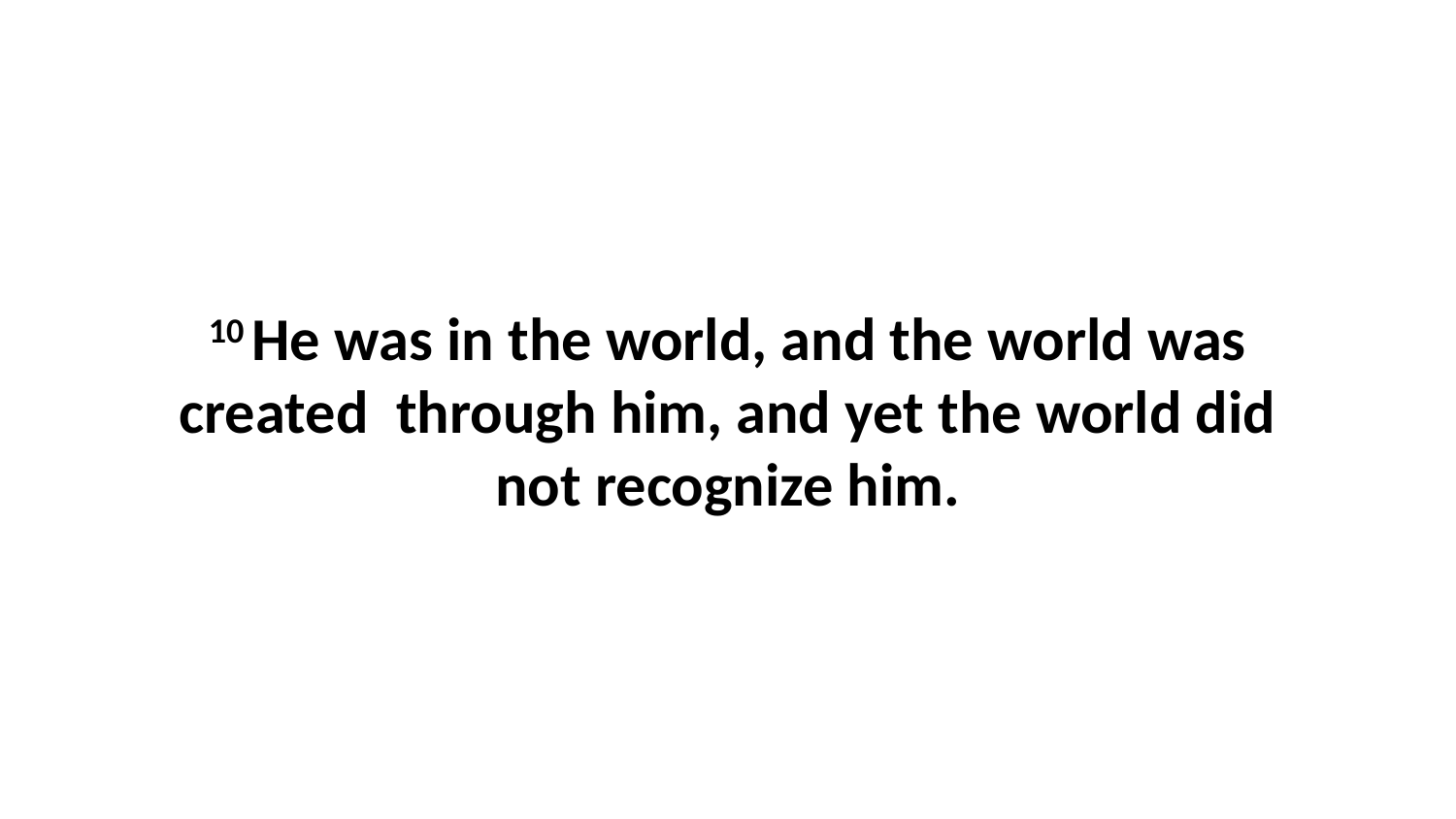

10 He was in the world, and the world was created  through him, and yet the world did not recognize him.